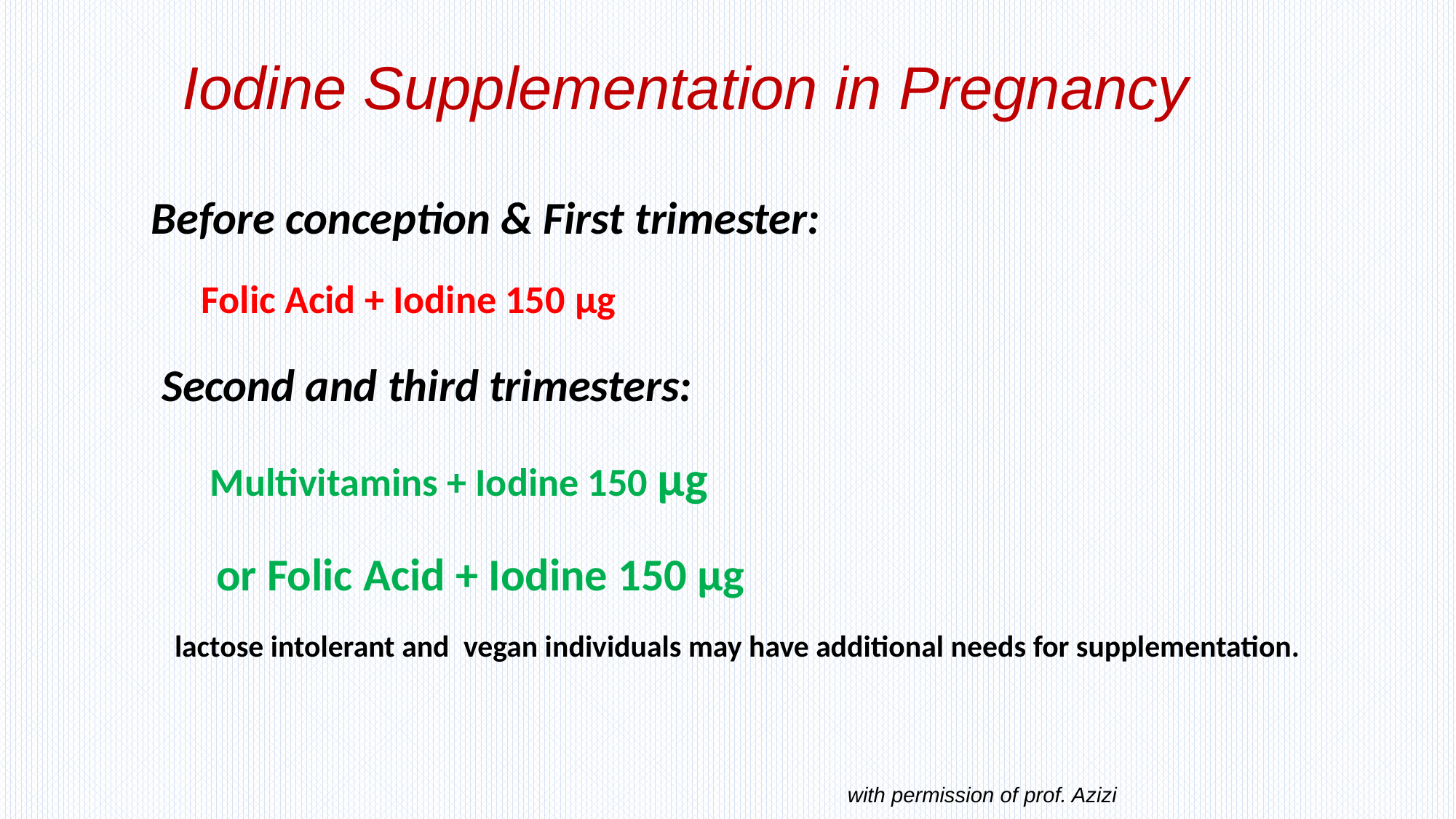

# Iodine Supplementation in Pregnancy
   Before conception & First trimester:
   Folic Acid + Iodine 150 μg
    Second and third trimesters:
    Multivitamins + Iodine 150 μg
    or Folic Acid + Iodine 150 µg
lactose intolerant and  vegan individuals may have additional needs for supplementation.
                                                  with permission of prof. Azizi